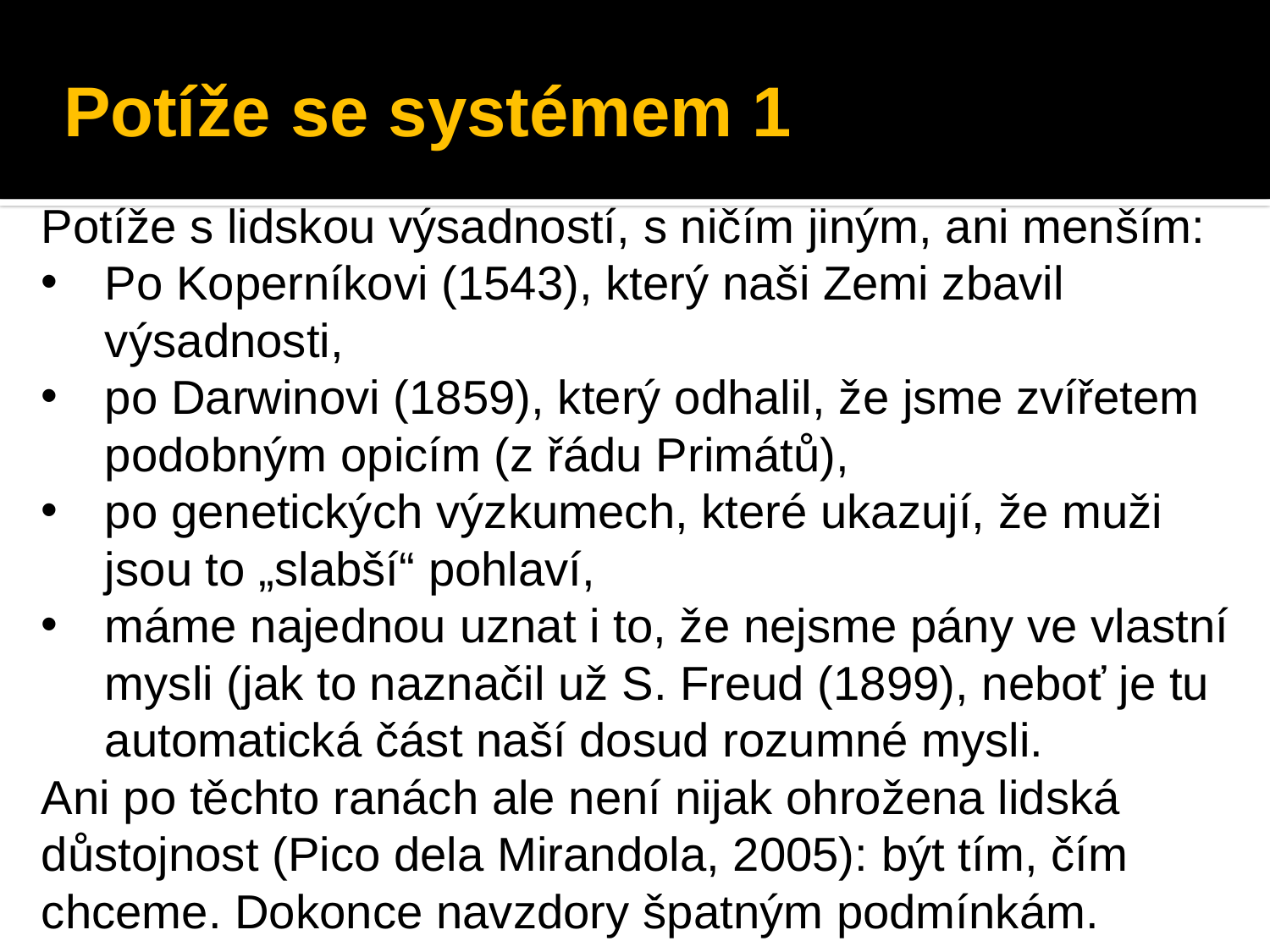

# Potíže se systémem 1
Potíže s lidskou výsadností, s ničím jiným, ani menším:
Po Koperníkovi (1543), který naši Zemi zbavil výsadnosti,
po Darwinovi (1859), který odhalil, že jsme zvířetem podobným opicím (z řádu Primátů),
po genetických výzkumech, které ukazují, že muži jsou to „slabší“ pohlaví,
máme najednou uznat i to, že nejsme pány ve vlastní mysli (jak to naznačil už S. Freud (1899), neboť je tu automatická část naší dosud rozumné mysli.
Ani po těchto ranách ale není nijak ohrožena lidská důstojnost (Pico dela Mirandola, 2005): být tím, čím chceme. Dokonce navzdory špatným podmínkám.